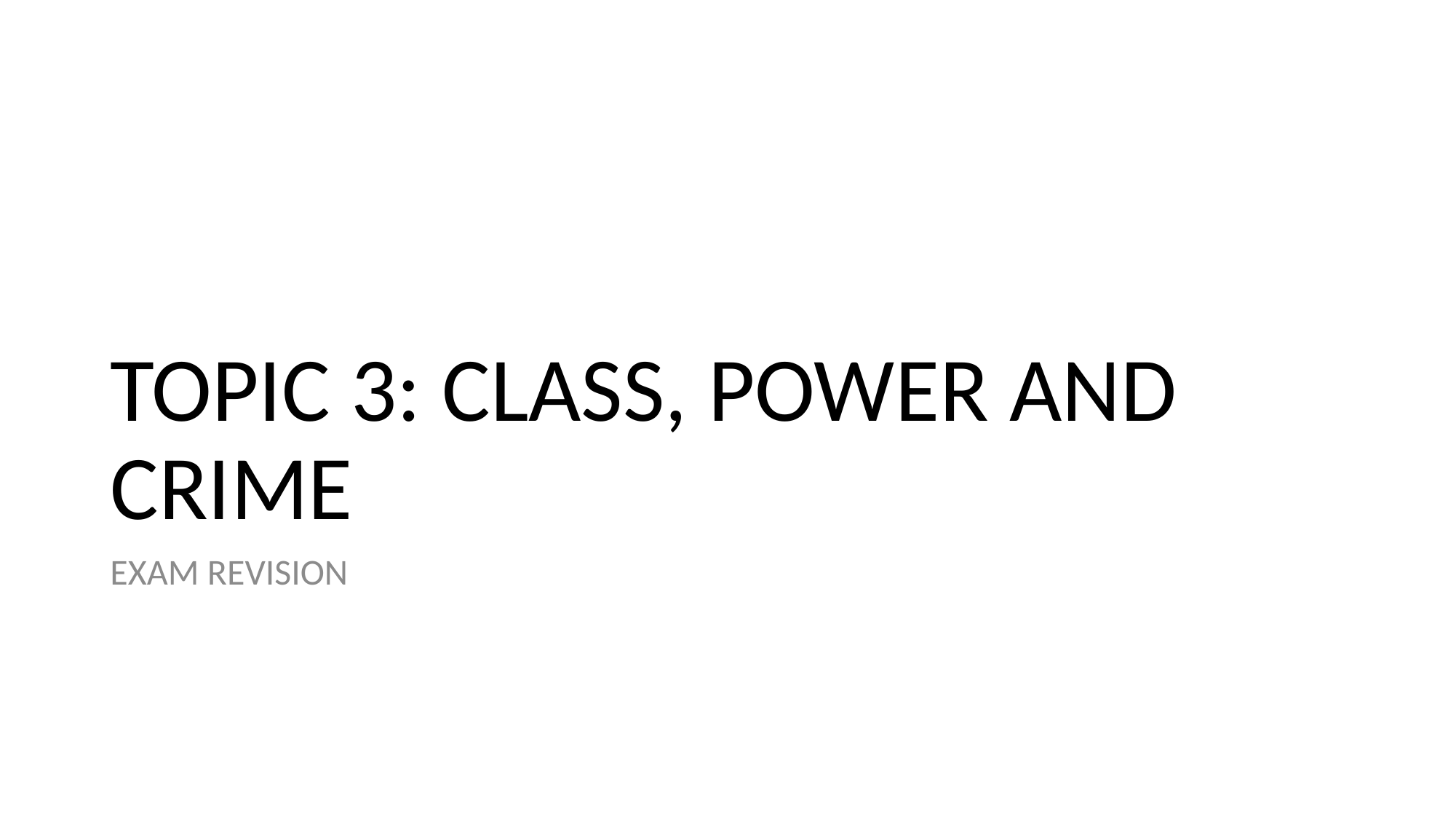

# TOPIC 3: CLASS, POWER AND CRIME
EXAM REVISION